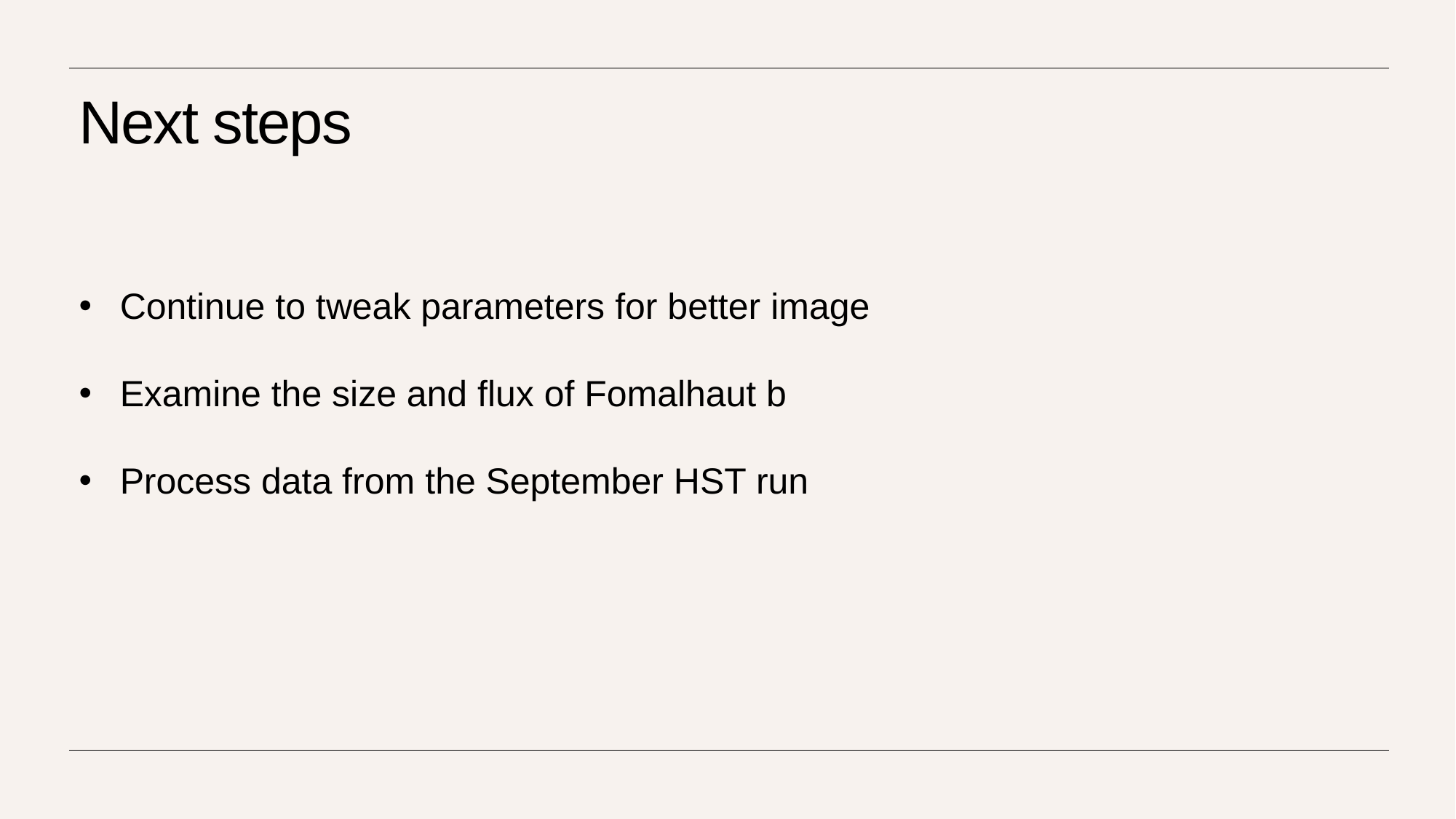

# Next steps
Continue to tweak parameters for better image
Examine the size and flux of Fomalhaut b
Process data from the September HST run